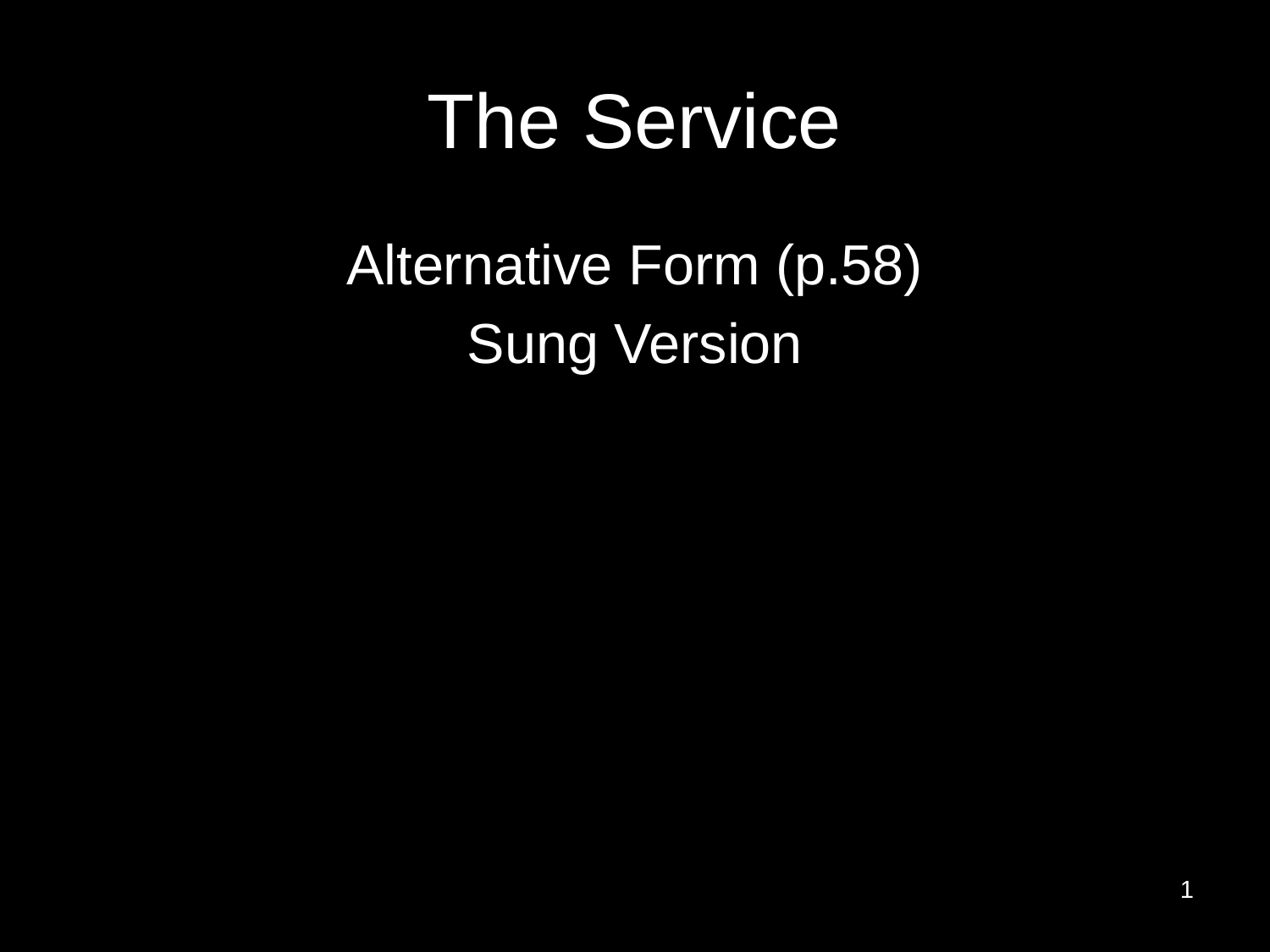

# The Service
Alternative Form (p.58)
Sung Version

1